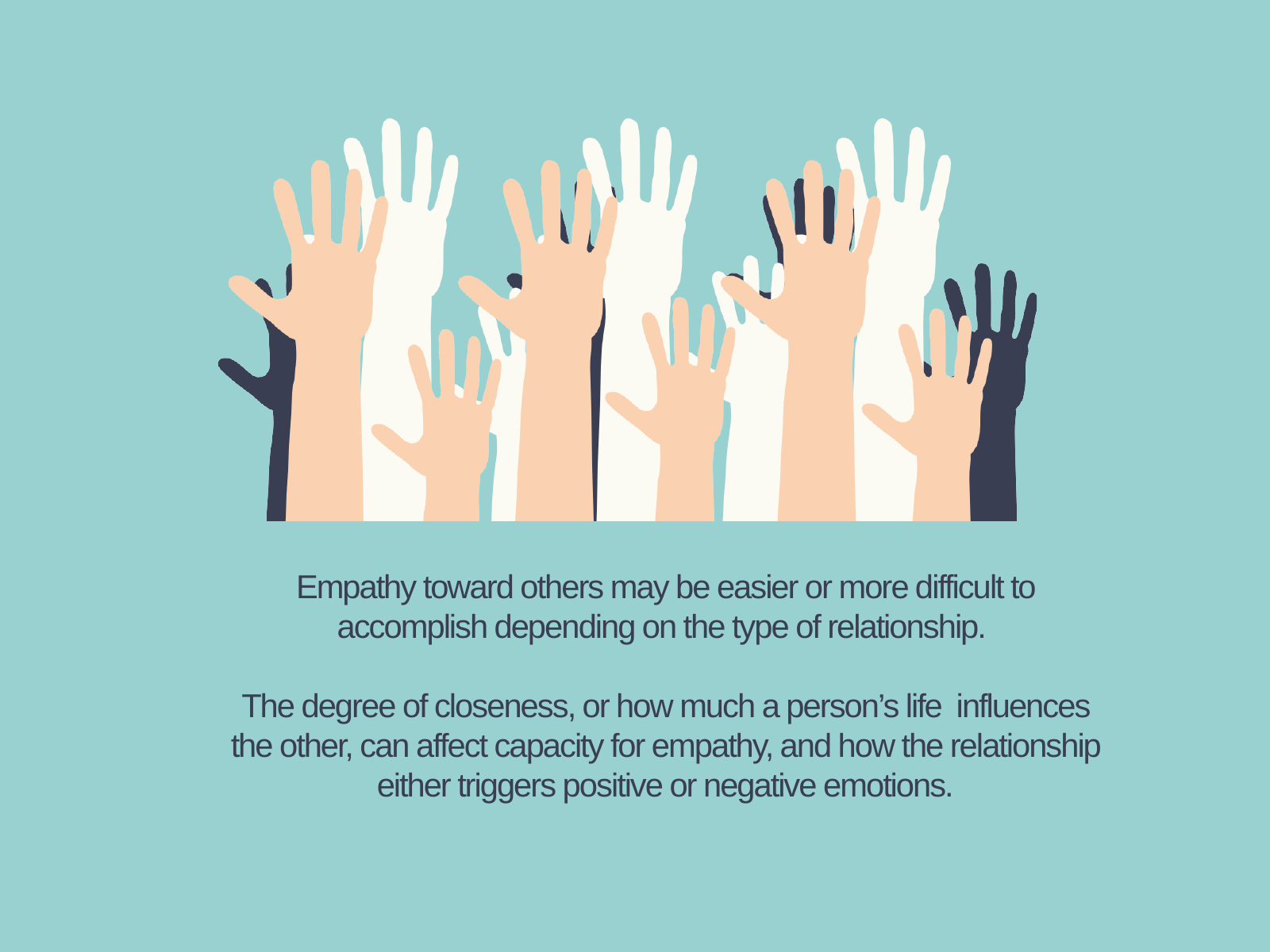

Empathy toward others may be easier or more difficult to accomplish depending on the type of relationship.

The degree of closeness, or how much a person’s life  influences the other, can affect capacity for empathy, and how the relationship either triggers positive or negative emotions.